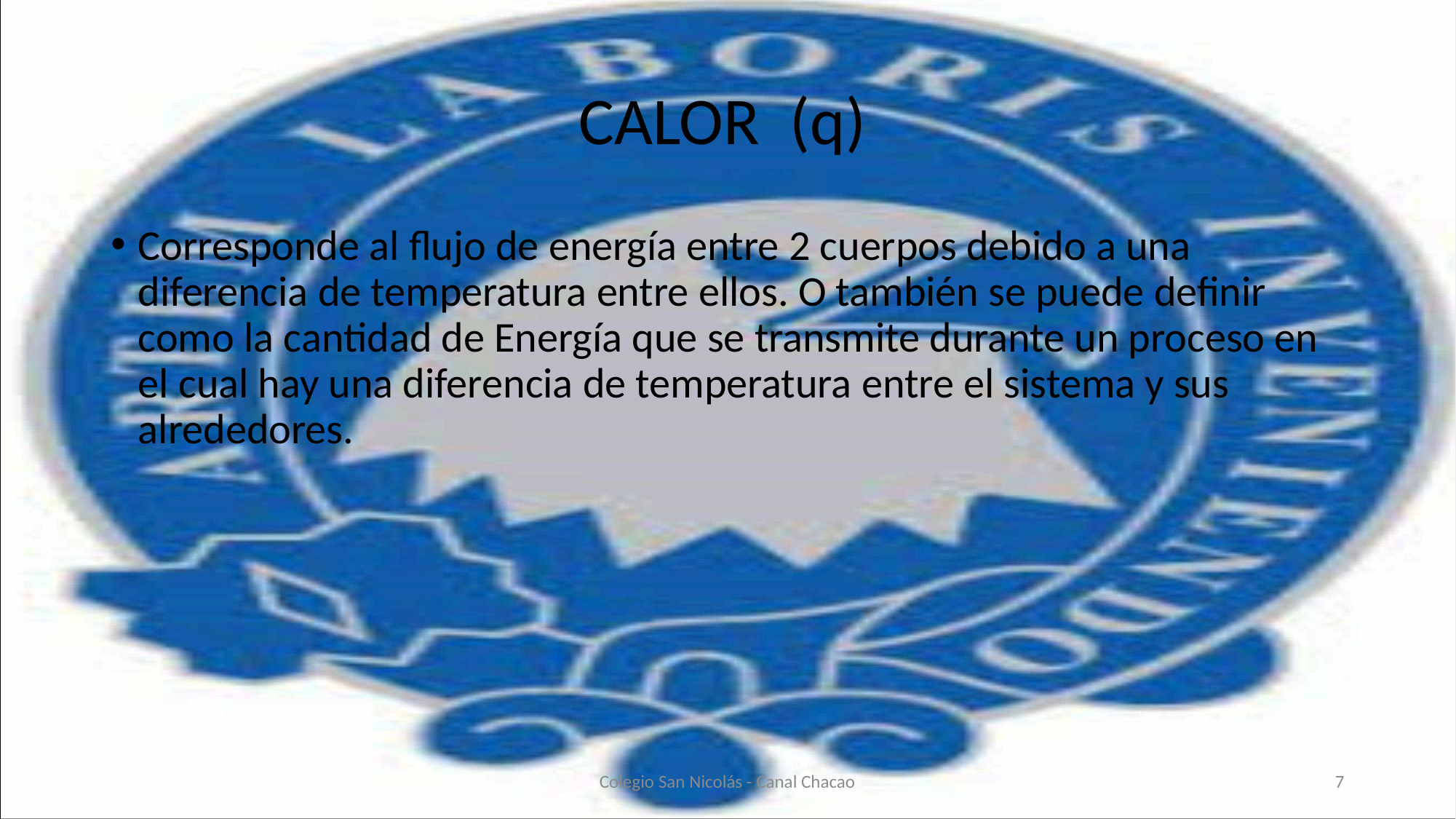

# CALOR  (q)
Corresponde al flujo de energía entre 2 cuerpos debido a una diferencia de temperatura entre ellos. O también se puede definir como la cantidad de Energía que se transmite durante un proceso en el cual hay una diferencia de temperatura entre el sistema y sus alrededores.

Colegio San Nicolás - Canal Chacao
7